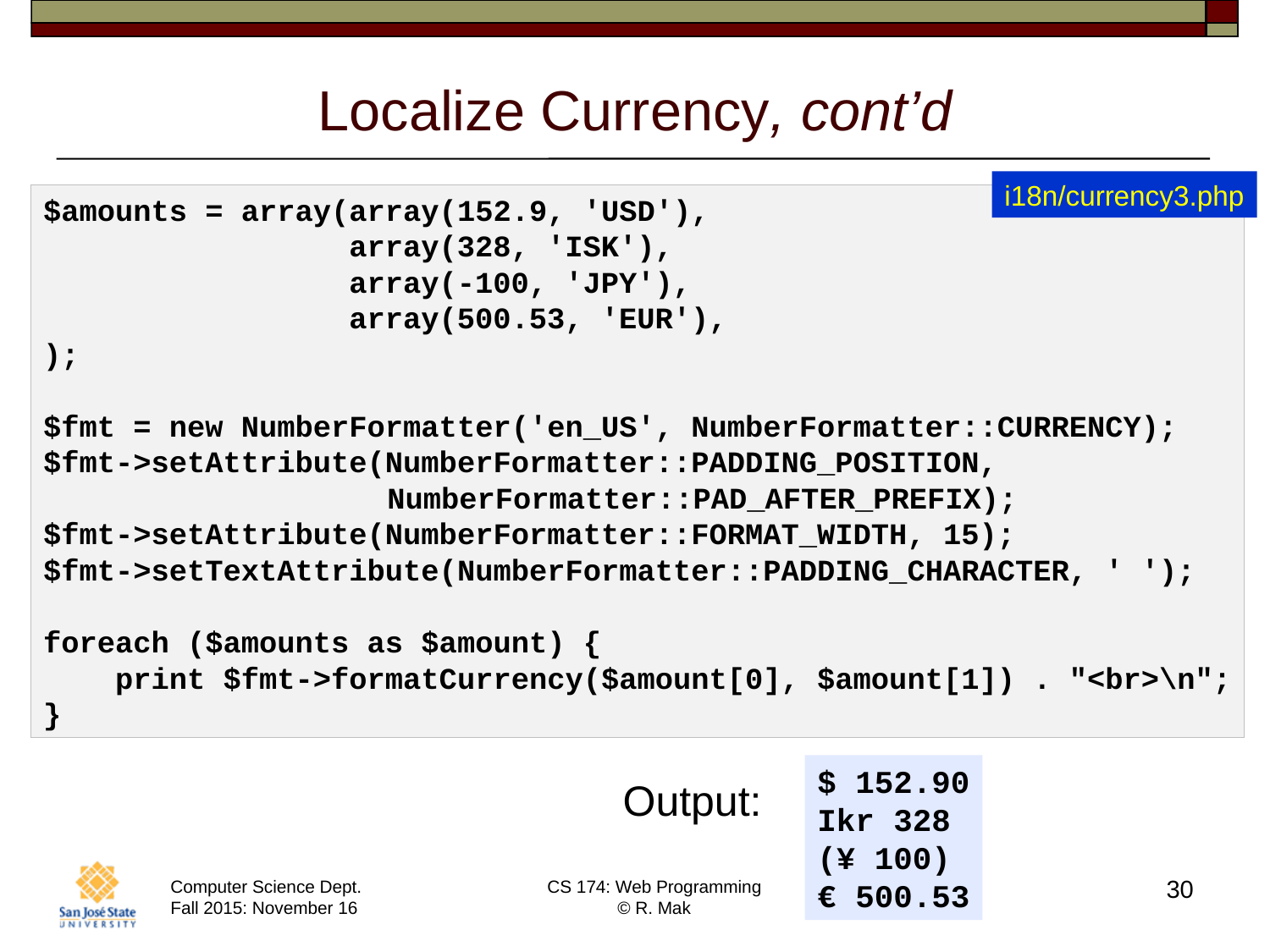

# Localize Currency, cont’d
i18n/currency3.php
$amounts = array(array(152.9, 'USD'),
                 array(328, 'ISK'),
                 array(-100, 'JPY'),
                 array(500.53, 'EUR'),
);

$fmt = new NumberFormatter('en_US', NumberFormatter::CURRENCY);
$fmt->setAttribute(NumberFormatter::PADDING_POSITION,
		     NumberFormatter::PAD_AFTER_PREFIX);
$fmt->setAttribute(NumberFormatter::FORMAT_WIDTH, 15);
$fmt->setTextAttribute(NumberFormatter::PADDING_CHARACTER, ' ');

foreach ($amounts as $amount) {
    print $fmt->formatCurrency($amount[0], $amount[1]) . "<br>\n";
}
$ 152.90
Ikr 328
(¥ 100)
€ 500.53
Output:
30